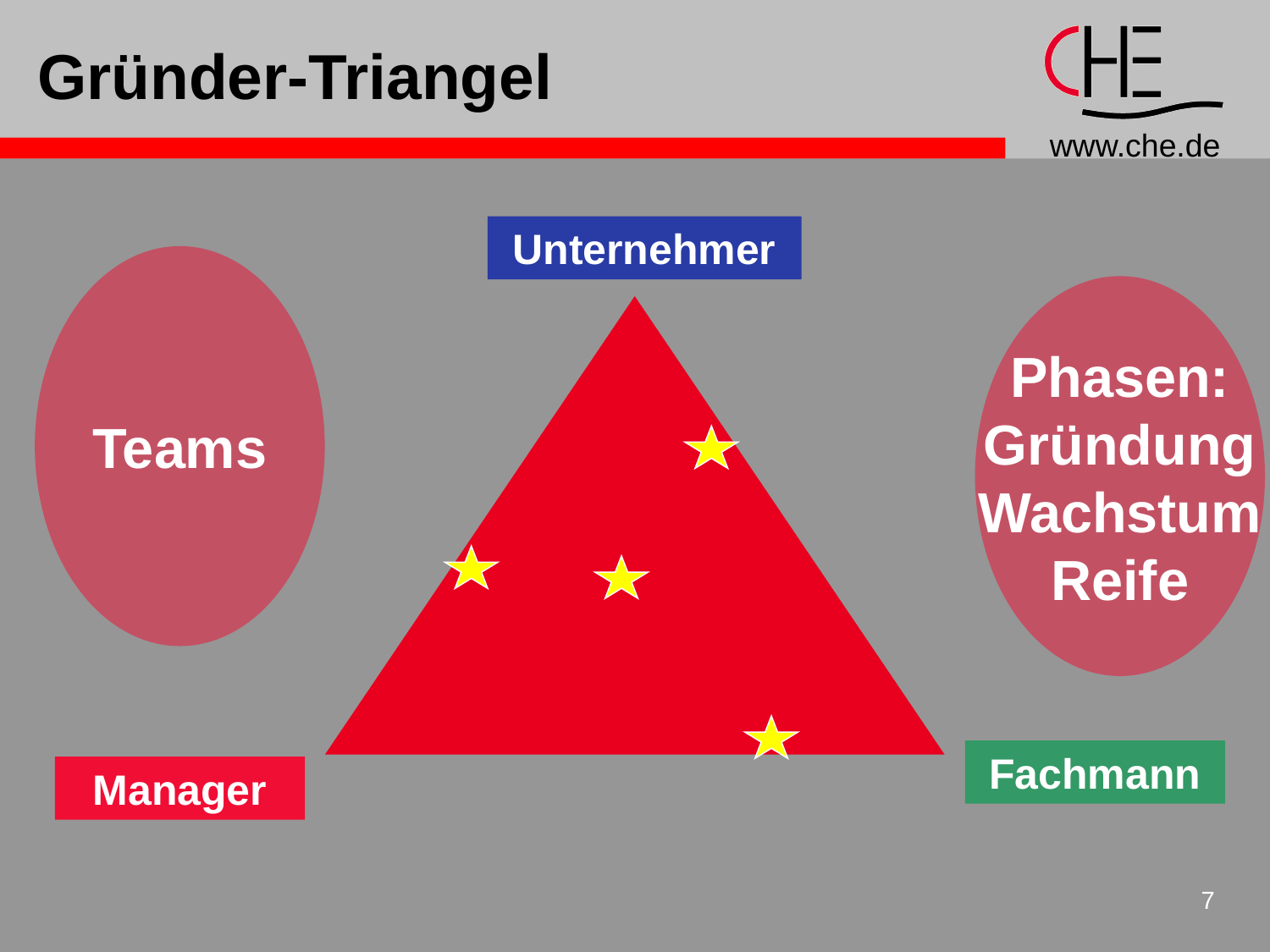

# Gründer-Triangel
Unternehmer
Teams
Phasen:
Gründung
Wachstum
Reife

Fachmann
Manager
7